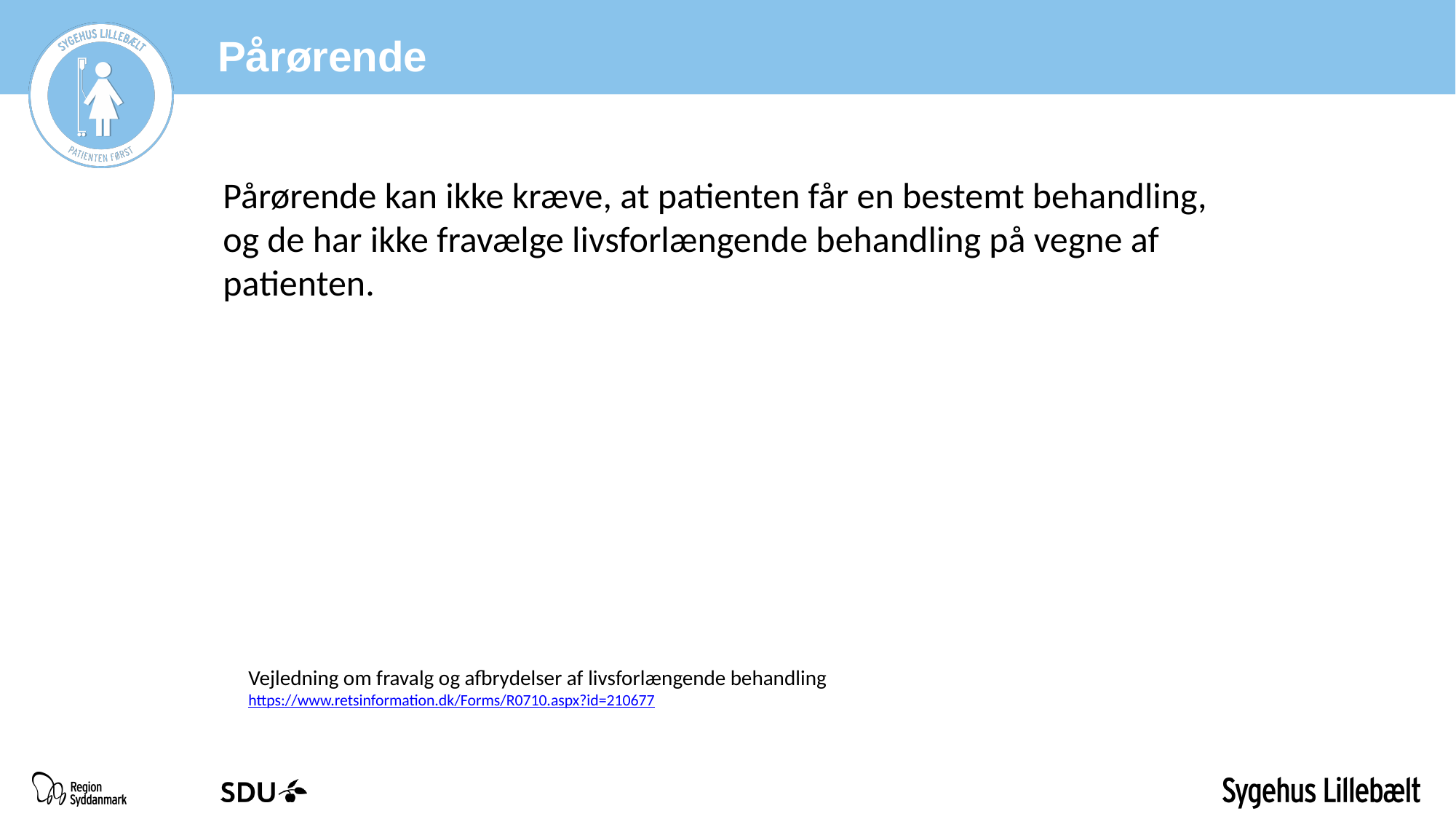

Pårørende

Pårørende kan ikke kræve, at patienten får en bestemt behandling, og de har ikke fravælge livsforlængende behandling på vegne af patienten.
Vejledning om fravalg og afbrydelser af livsforlængende behandling
https://www.retsinformation.dk/Forms/R0710.aspx?id=210677